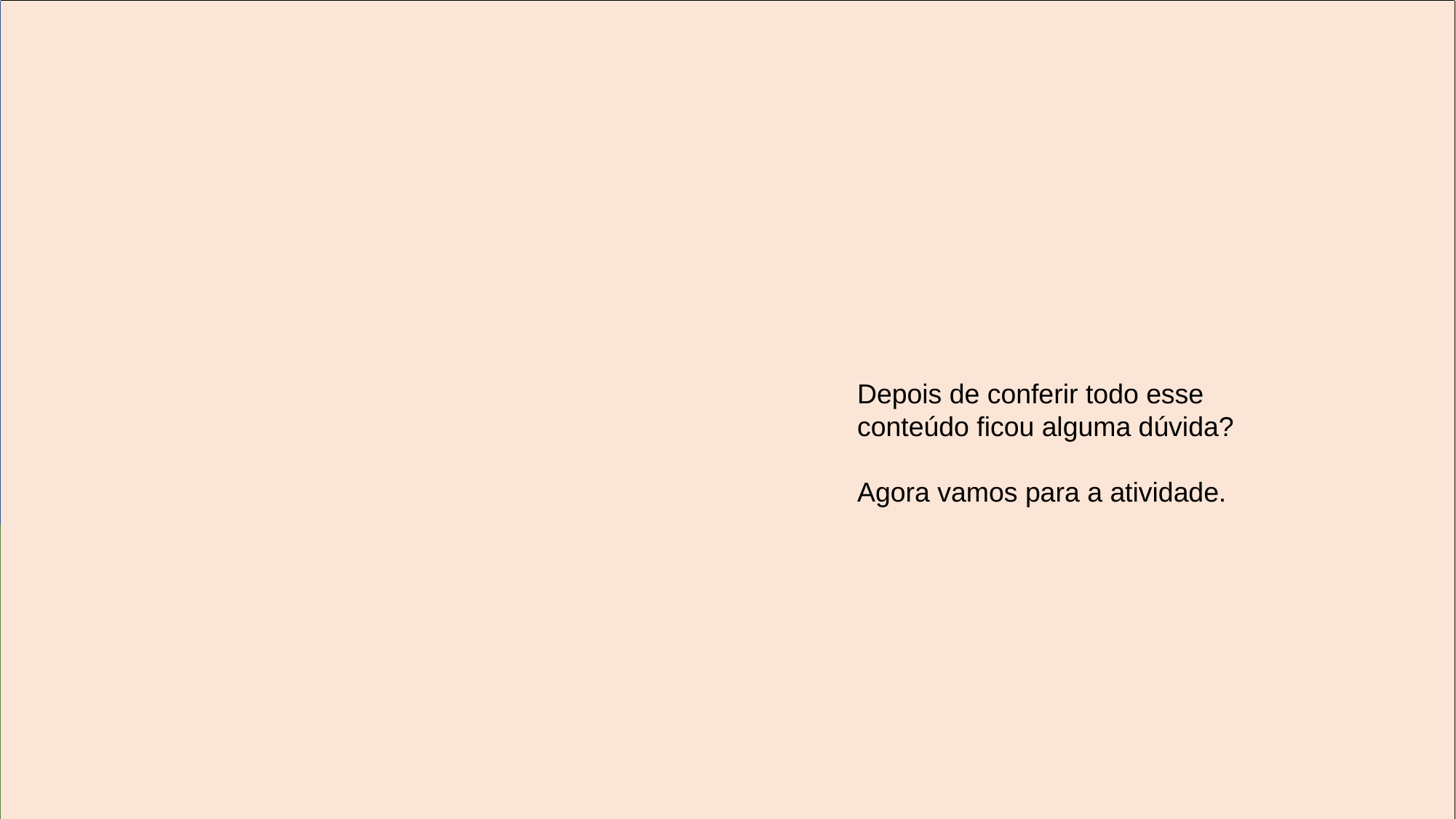

Depois de conferir todo esse conteúdo ficou alguma dúvida?

Agora vamos para a atividade.